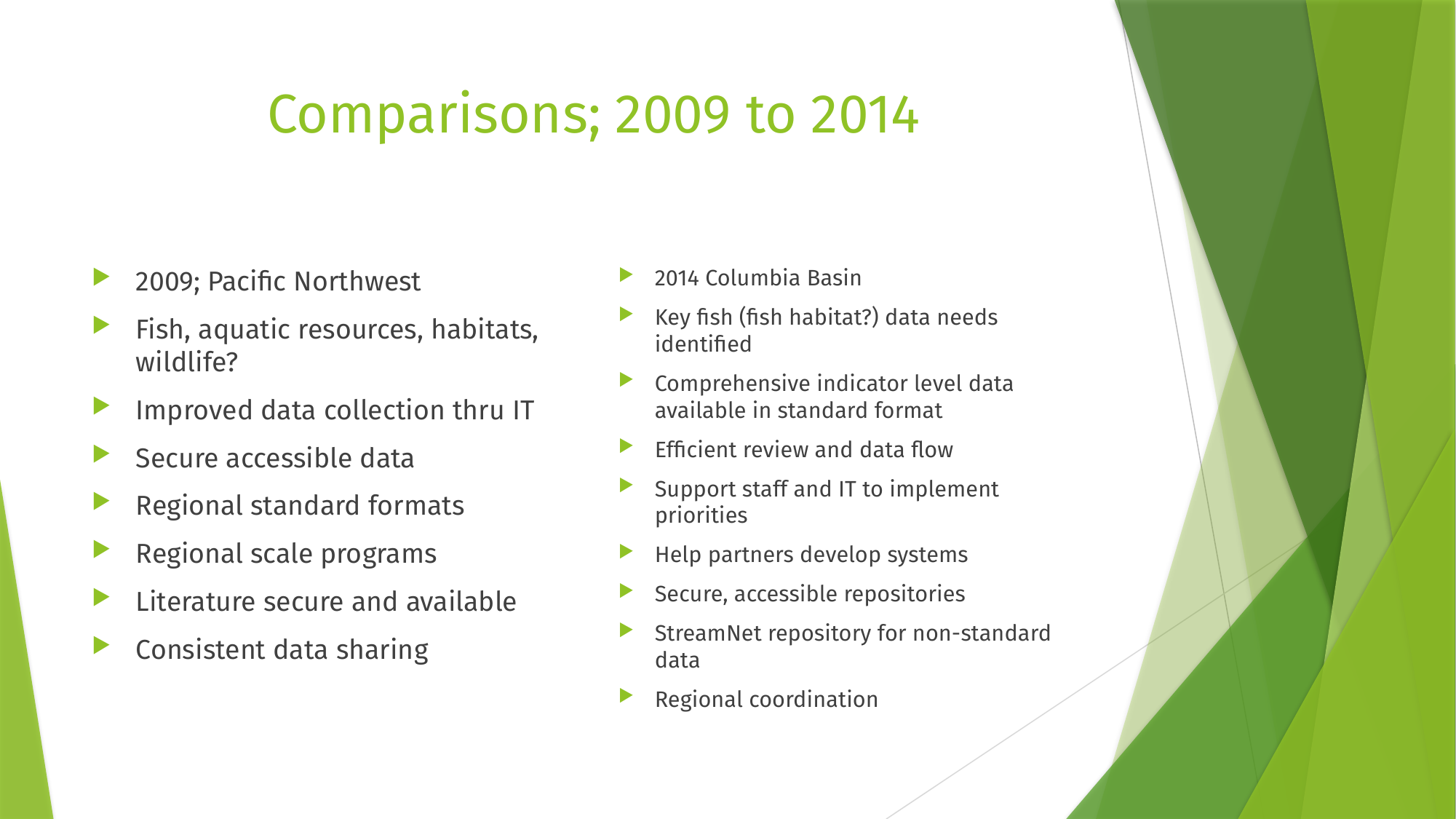

# Comparisons; 2009 to 2014
2009; Pacific Northwest
Fish, aquatic resources, habitats, wildlife?
Improved data collection thru IT
Secure accessible data
Regional standard formats
Regional scale programs
Literature secure and available
Consistent data sharing
2014 Columbia Basin
Key fish (fish habitat?) data needs identified
Comprehensive indicator level data available in standard format
Efficient review and data flow
Support staff and IT to implement priorities
Help partners develop systems
Secure, accessible repositories
StreamNet repository for non-standard data
Regional coordination